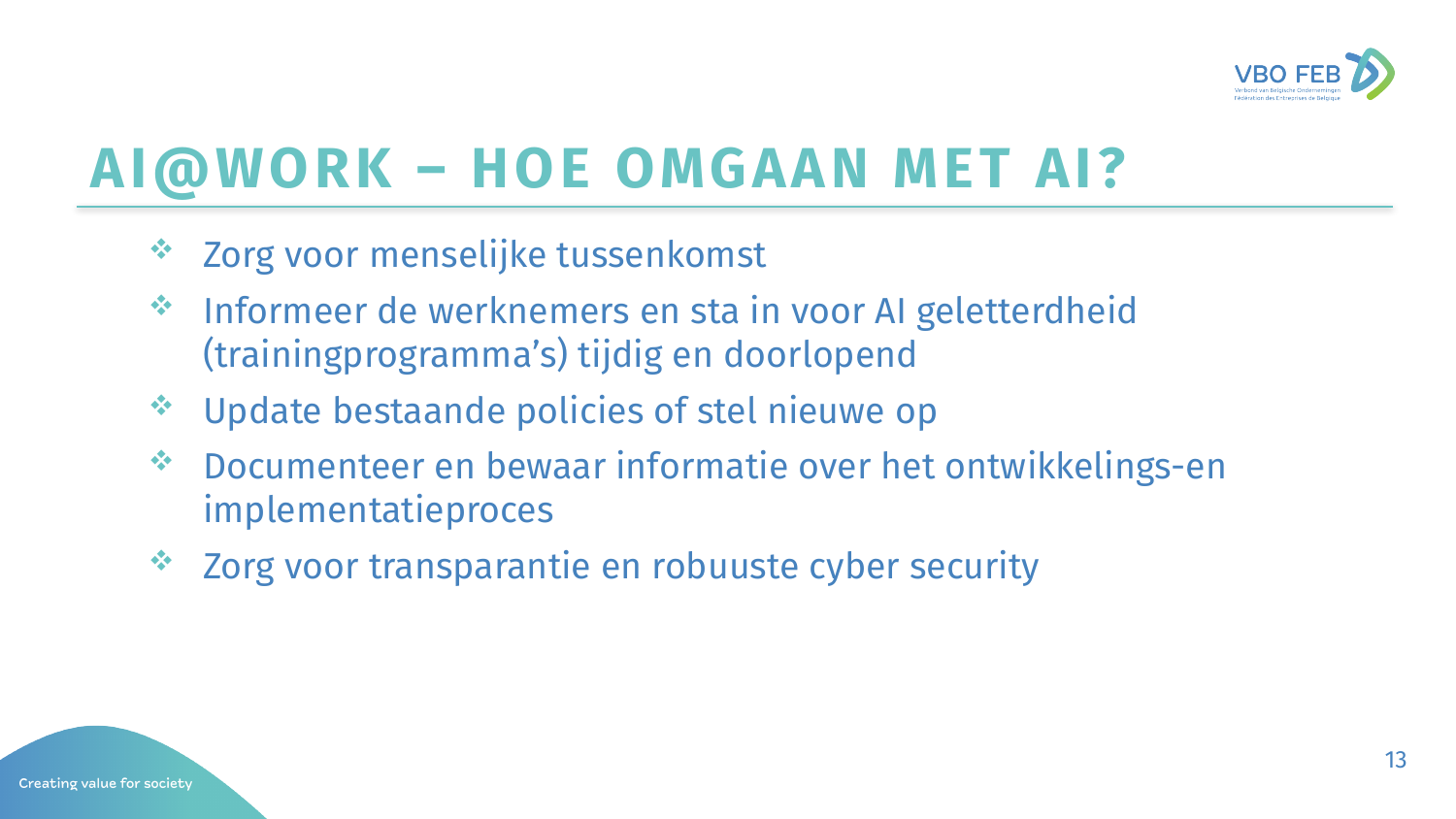

# ai@work – hoe omgaan met AI?
Zorg voor menselijke tussenkomst
Informeer de werknemers en sta in voor AI geletterdheid (trainingprogramma’s) tijdig en doorlopend
Update bestaande policies of stel nieuwe op
Documenteer en bewaar informatie over het ontwikkelings-en implementatieproces
Zorg voor transparantie en robuuste cyber security

13